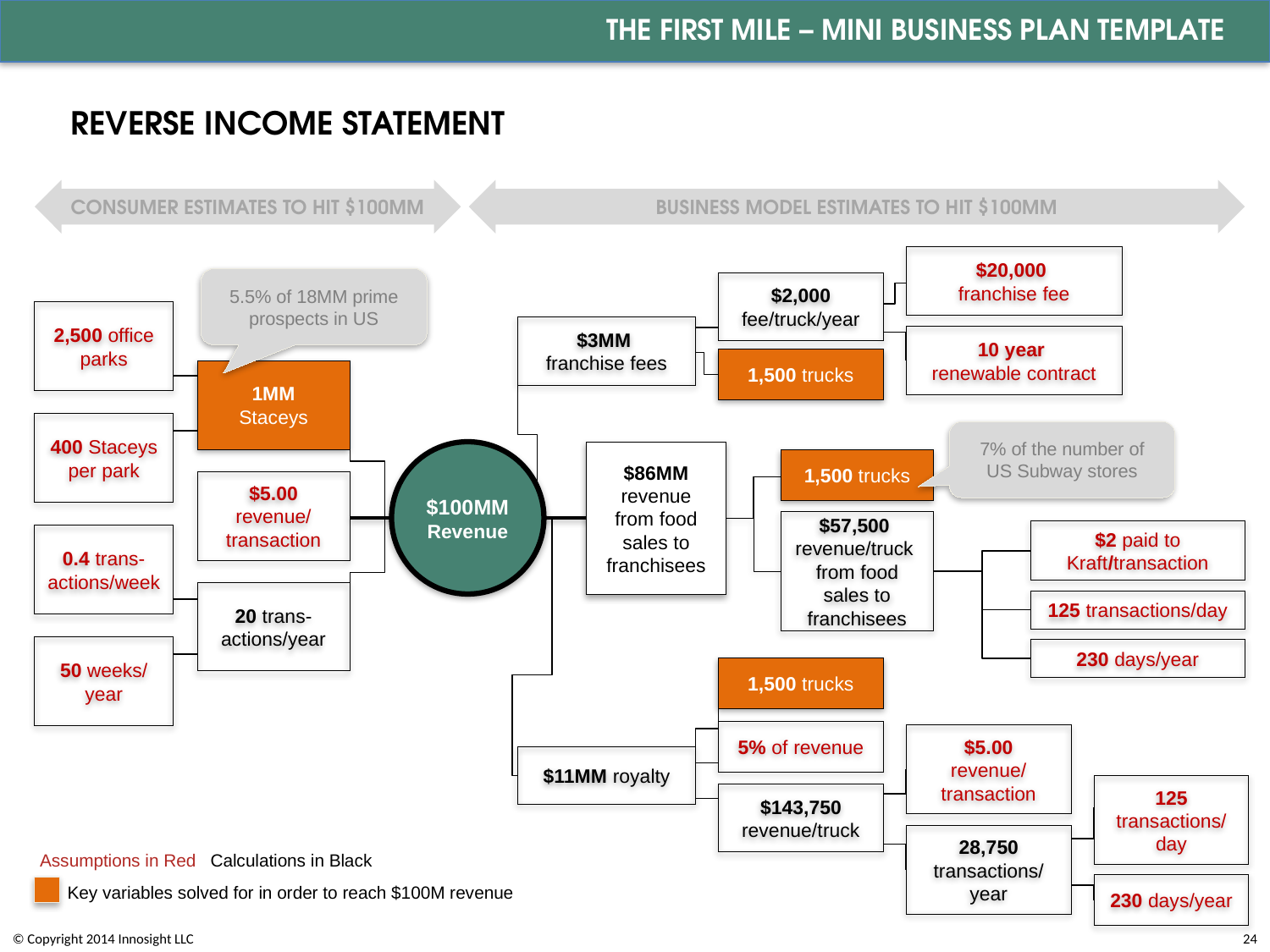

THE FIRST MILE – MINI BUSINESS PLAN TEMPLATE
REVERSE INCOME STATEMENT
CONSUMER ESTIMATES TO HIT $100MM
BUSINESS MODEL ESTIMATES TO HIT $100MM
$20,000
franchise fee
5.5% of 18MM prime prospects in US
$2,000 fee/truck/year
2,500 office parks
$3MM
franchise fees
10 year
renewable contract
1,500 trucks
1MM
Staceys
400 Staceys per park
7% of the number of US Subway stores
$100MM
Revenue
$86MM
revenue from food sales to franchisees
1,500 trucks
$5.00 revenue/ transaction
$57,500
revenue/truck  from food sales to franchisees
$2 paid to Kraft/transaction
0.4 trans-actions/week
20 trans-actions/year
125 transactions/day
50 weeks/ year
230 days/year
1,500 trucks
5% of revenue
$5.00
revenue/ transaction
$11MM royalty
125
transactions/ day
$143,750 revenue/truck
28,750
transactions/ year
Assumptions in Red   Calculations in Black
230 days/year
Key variables solved for in order to reach $100M revenue

24
© Copyright 2014 Innosight LLC